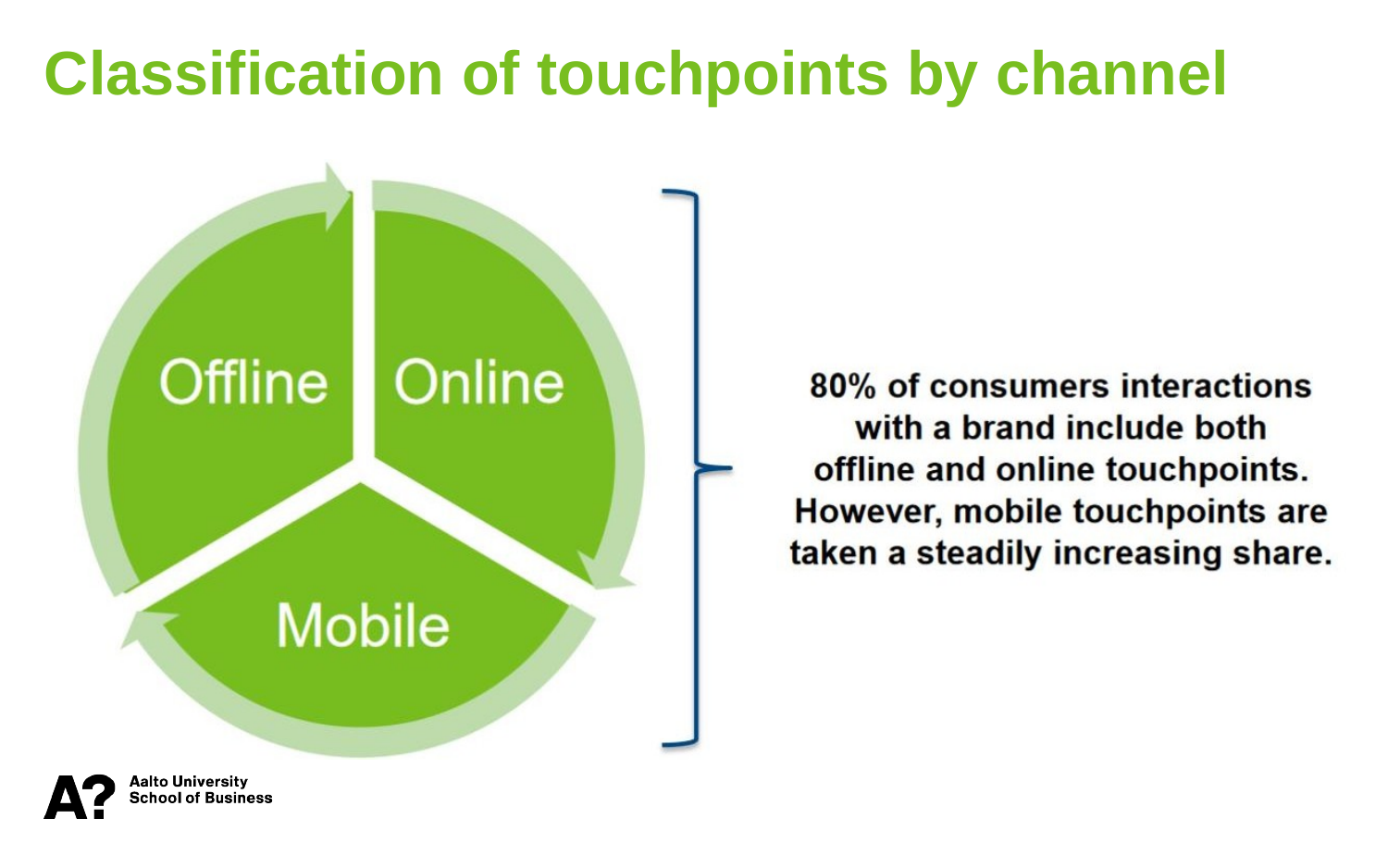

Classification of touchpoints by channel

Offline  	Online